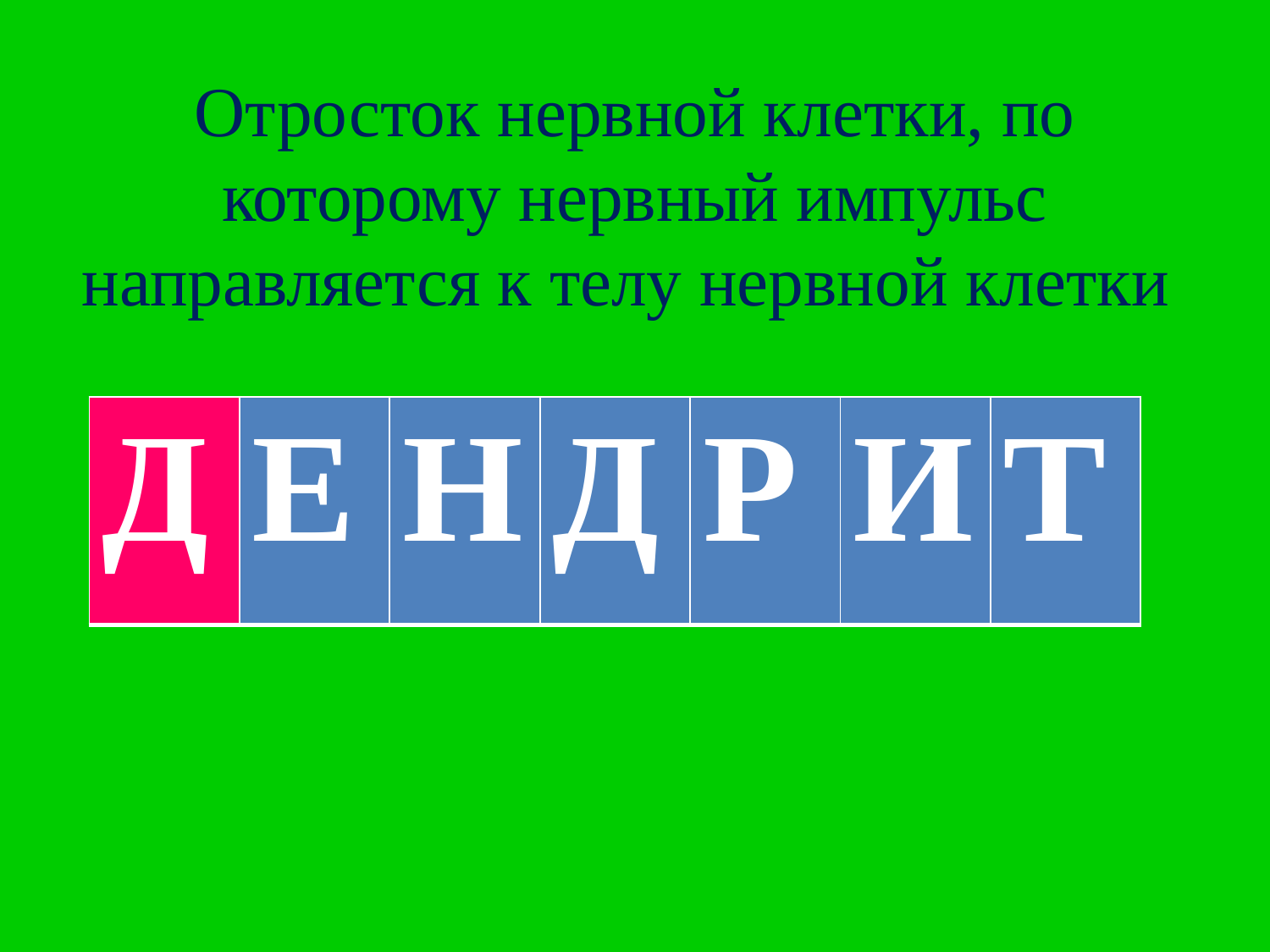

Отросток нервной клетки, по которому нервный импульс направляется к телу нервной клетки

|  |  |  |  |  |  |  |
| --- | --- | --- | --- | --- | --- | --- |
| Д | Е | Н | Д | Р | И | Т |
| --- | --- | --- | --- | --- | --- | --- |